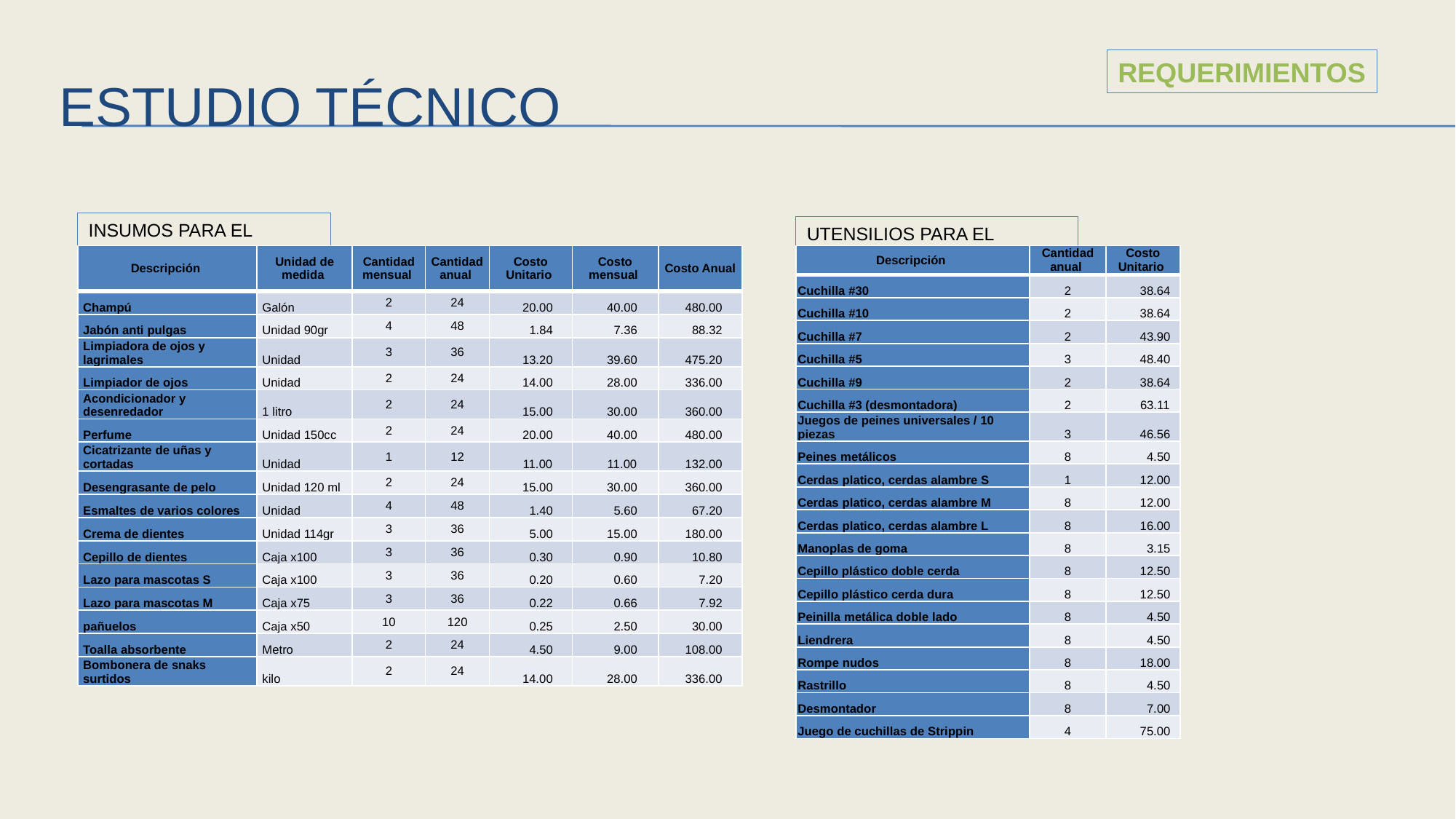

REQUERIMIENTOS
# Estudio Técnico
INSUMOS PARA EL SERVICIO
UTENSILIOS PARA EL SERVICIO
| Descripción | Unidad de medida | Cantidad mensual | Cantidad anual | Costo Unitario | Costo mensual | Costo Anual |
| --- | --- | --- | --- | --- | --- | --- |
| Champú | Galón | 2 | 24 | 20.00 | 40.00 | 480.00 |
| Jabón anti pulgas | Unidad 90gr | 4 | 48 | 1.84 | 7.36 | 88.32 |
| Limpiadora de ojos y lagrimales | Unidad | 3 | 36 | 13.20 | 39.60 | 475.20 |
| Limpiador de ojos | Unidad | 2 | 24 | 14.00 | 28.00 | 336.00 |
| Acondicionador y desenredador | 1 litro | 2 | 24 | 15.00 | 30.00 | 360.00 |
| Perfume | Unidad 150cc | 2 | 24 | 20.00 | 40.00 | 480.00 |
| Cicatrizante de uñas y cortadas | Unidad | 1 | 12 | 11.00 | 11.00 | 132.00 |
| Desengrasante de pelo | Unidad 120 ml | 2 | 24 | 15.00 | 30.00 | 360.00 |
| Esmaltes de varios colores | Unidad | 4 | 48 | 1.40 | 5.60 | 67.20 |
| Crema de dientes | Unidad 114gr | 3 | 36 | 5.00 | 15.00 | 180.00 |
| Cepillo de dientes | Caja x100 | 3 | 36 | 0.30 | 0.90 | 10.80 |
| Lazo para mascotas S | Caja x100 | 3 | 36 | 0.20 | 0.60 | 7.20 |
| Lazo para mascotas M | Caja x75 | 3 | 36 | 0.22 | 0.66 | 7.92 |
| pañuelos | Caja x50 | 10 | 120 | 0.25 | 2.50 | 30.00 |
| Toalla absorbente | Metro | 2 | 24 | 4.50 | 9.00 | 108.00 |
| Bombonera de snaks surtidos | kilo | 2 | 24 | 14.00 | 28.00 | 336.00 |
| Descripción | Cantidad anual | Costo Unitario |
| --- | --- | --- |
| Cuchilla #30 | 2 | 38.64 |
| Cuchilla #10 | 2 | 38.64 |
| Cuchilla #7 | 2 | 43.90 |
| Cuchilla #5 | 3 | 48.40 |
| Cuchilla #9 | 2 | 38.64 |
| Cuchilla #3 (desmontadora) | 2 | 63.11 |
| Juegos de peines universales / 10 piezas | 3 | 46.56 |
| Peines metálicos | 8 | 4.50 |
| Cerdas platico, cerdas alambre S | 1 | 12.00 |
| Cerdas platico, cerdas alambre M | 8 | 12.00 |
| Cerdas platico, cerdas alambre L | 8 | 16.00 |
| Manoplas de goma | 8 | 3.15 |
| Cepillo plástico doble cerda | 8 | 12.50 |
| Cepillo plástico cerda dura | 8 | 12.50 |
| Peinilla metálica doble lado | 8 | 4.50 |
| Liendrera | 8 | 4.50 |
| Rompe nudos | 8 | 18.00 |
| Rastrillo | 8 | 4.50 |
| Desmontador | 8 | 7.00 |
| Juego de cuchillas de Strippin | 4 | 75.00 |